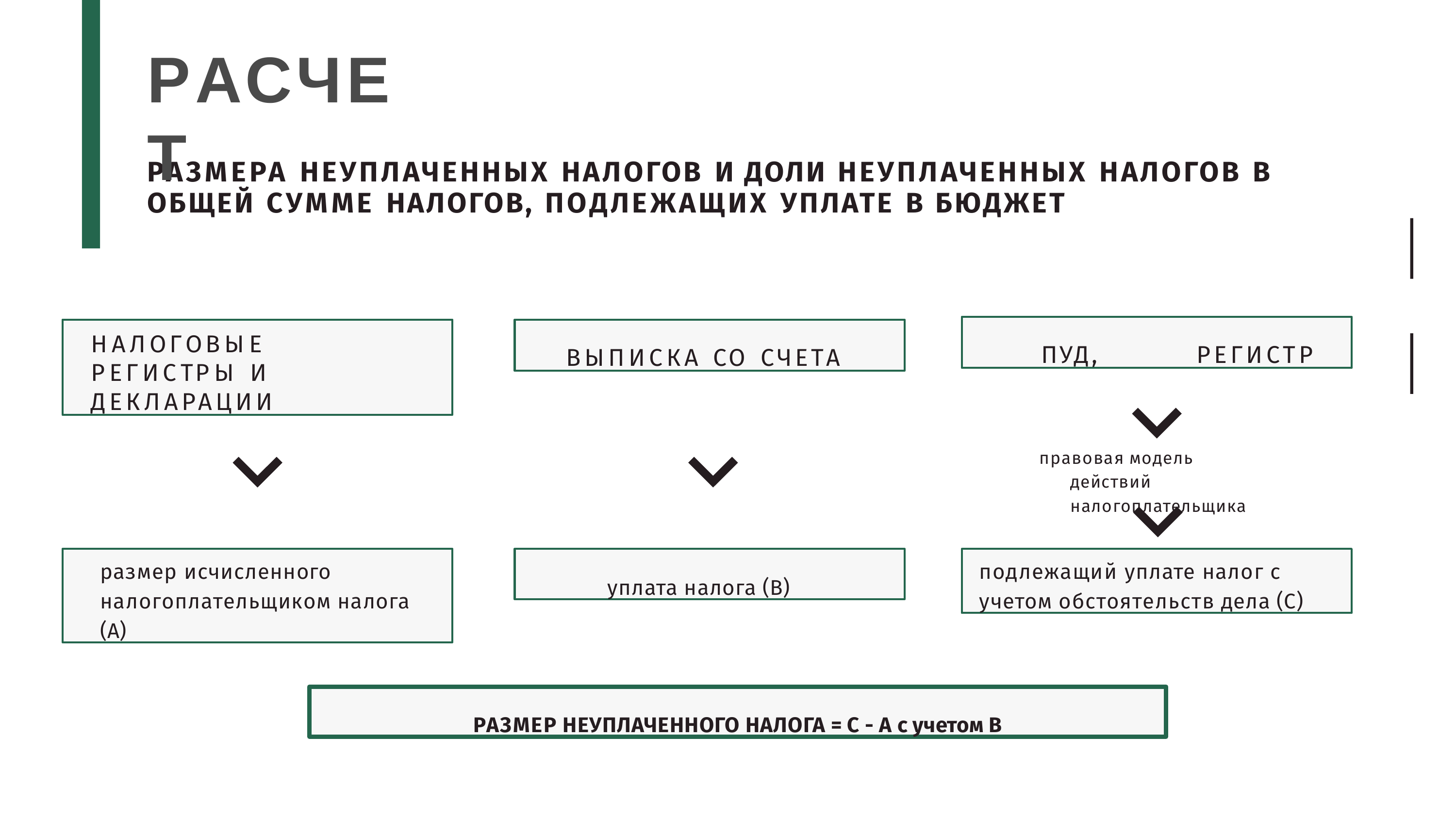

# РАСЧЕТ
РАЗМЕРА НЕУПЛАЧЕННЫХ НАЛОГОВ И ДОЛИ НЕУПЛАЧЕННЫХ НАЛОГОВ В  ОБЩЕЙ СУММЕ НАЛОГОВ, ПОДЛЕЖАЩИХ УПЛАТЕ В БЮДЖЕТ

ПУД,	РЕГИСТР
НАЛОГОВЫЕ	РЕГИСТРЫ  И	ДЕКЛАРАЦИИ
ВЫПИСКА	СО	СЧЕТА

правовая модель действий  налогоплательщика

размер исчисленного  налогоплательщиком налога (А)

уплата налога (В)
подлежащий уплате налог с  учетом обстоятельств дела (С)

РАЗМЕР НЕУПЛАЧЕННОГО НАЛОГА = С - А с учетом В